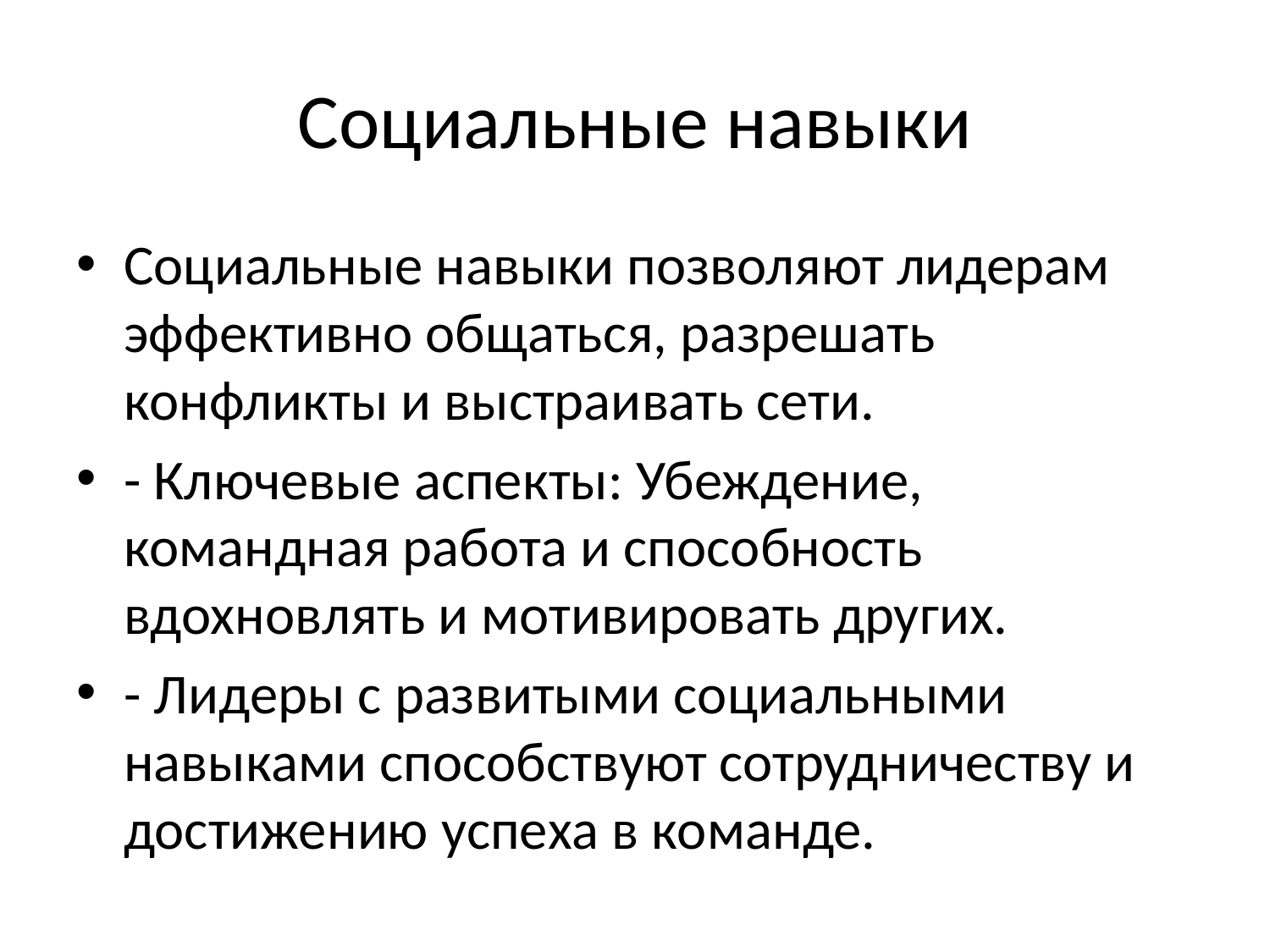

# Социальные навыки
Социальные навыки позволяют лидерам эффективно общаться, разрешать конфликты и выстраивать сети.
- Ключевые аспекты: Убеждение, командная работа и способность вдохновлять и мотивировать других.
- Лидеры с развитыми социальными навыками способствуют сотрудничеству и достижению успеха в команде.